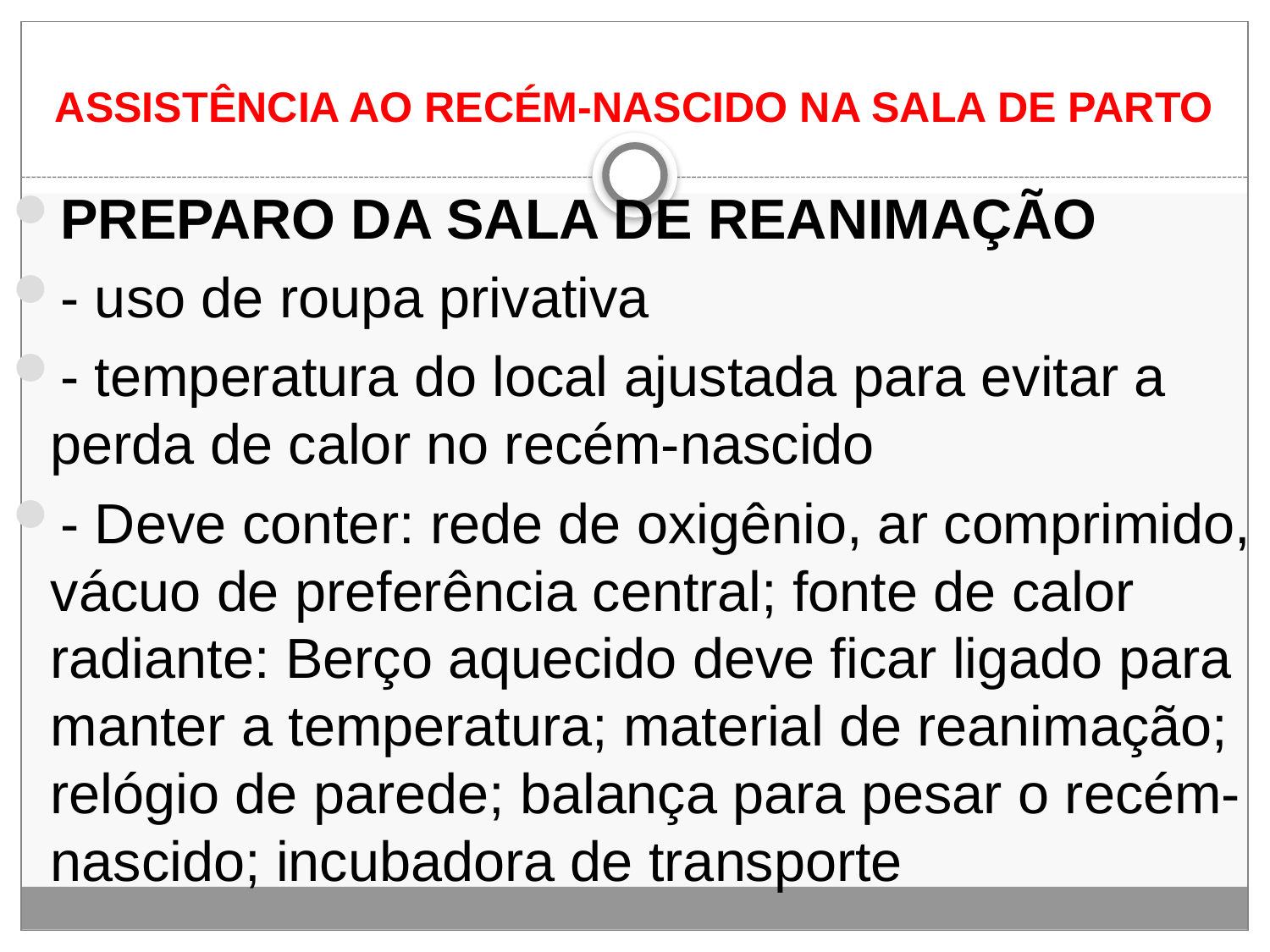

# ASSISTÊNCIA AO RECÉM‐NASCIDO NA SALA DE PARTO
PREPARO DA SALA DE REANIMAÇÃO
- uso de roupa privativa
- temperatura do local ajustada para evitar a perda de calor no recém‐nascido
- Deve conter: rede de oxigênio, ar comprimido, vácuo de preferência central; fonte de calor radiante: Berço aquecido deve ficar ligado para manter a temperatura; material de reanimação; relógio de parede; balança para pesar o recém‐nascido; incubadora de transporte